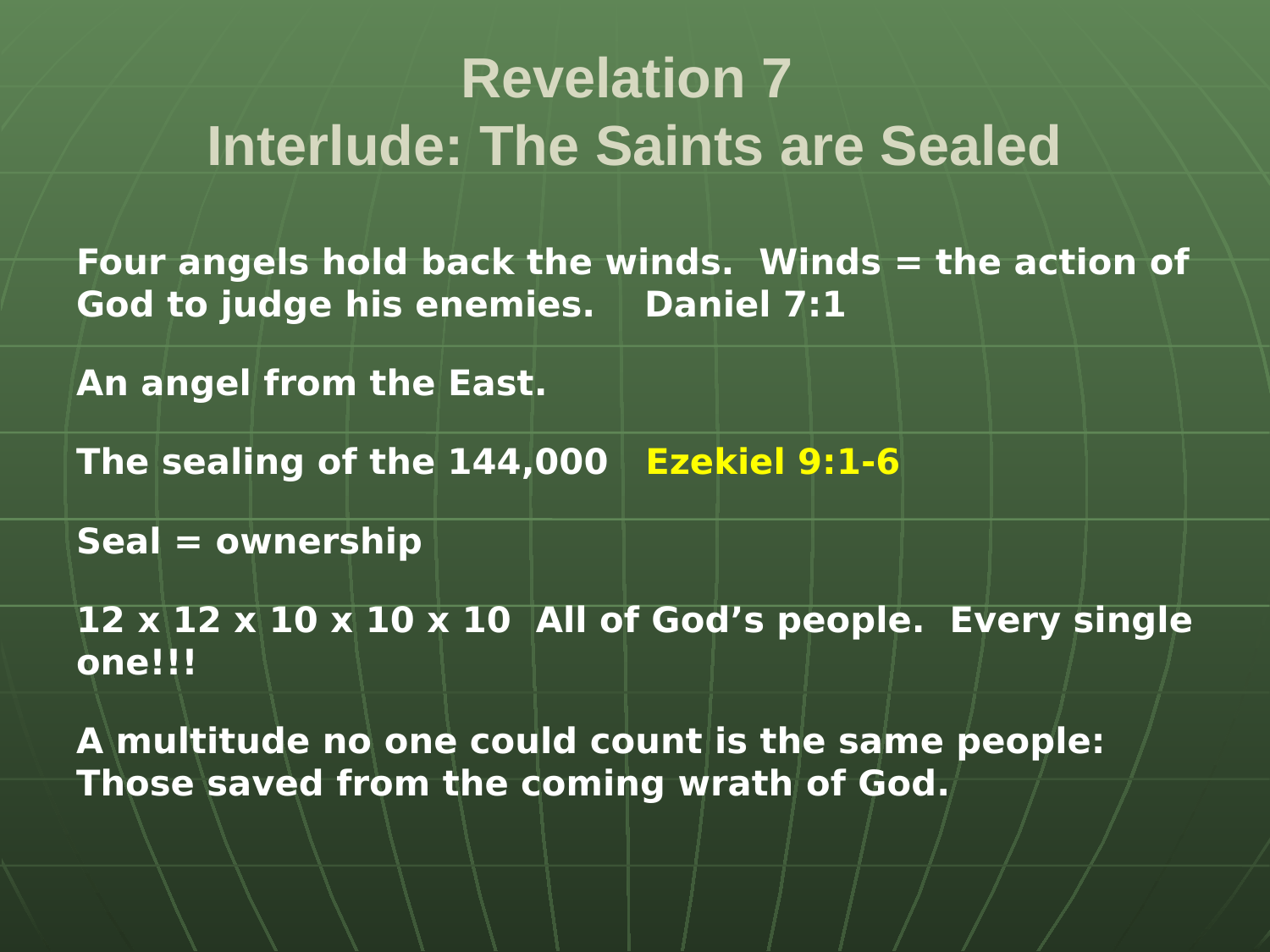

# Revelation 7 Interlude: The Saints are Sealed
Four angels hold back the winds.  Winds = the action of God to judge his enemies.    Daniel 7:1

An angel from the East.

The sealing of the 144,000   Ezekiel 9:1-6

Seal = ownership

12 x 12 x 10 x 10 x 10  All of God’s people.  Every single one!!!

A multitude no one could count is the same people:  Those saved from the coming wrath of God.